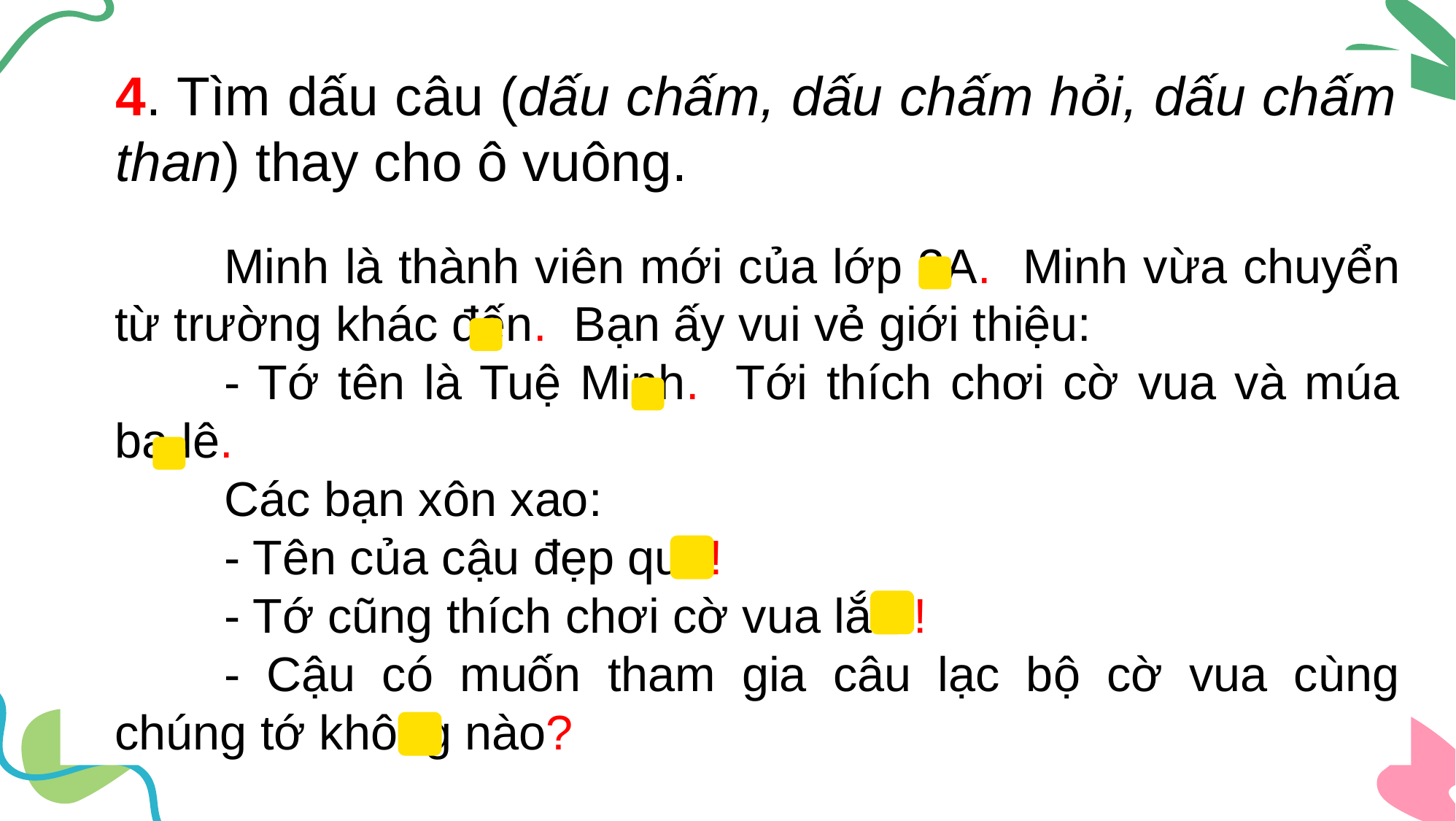

4. Tìm dấu câu (dấu chấm, dấu chấm hỏi, dấu chấm than) thay cho ô vuông.
	Minh là thành viên mới của lớp 3A.  Minh vừa chuyển từ trường khác đến.  Bạn ấy vui vẻ giới thiệu:
	- Tớ tên là Tuệ Minh.  Tới thích chơi cờ vua và múa ba lê.
	Các bạn xôn xao:
	- Tên của cậu đẹp quá!
	- Tớ cũng thích chơi cờ vua lắm!
	- Cậu có muốn tham gia câu lạc bộ cờ vua cùng chúng tớ không nào?